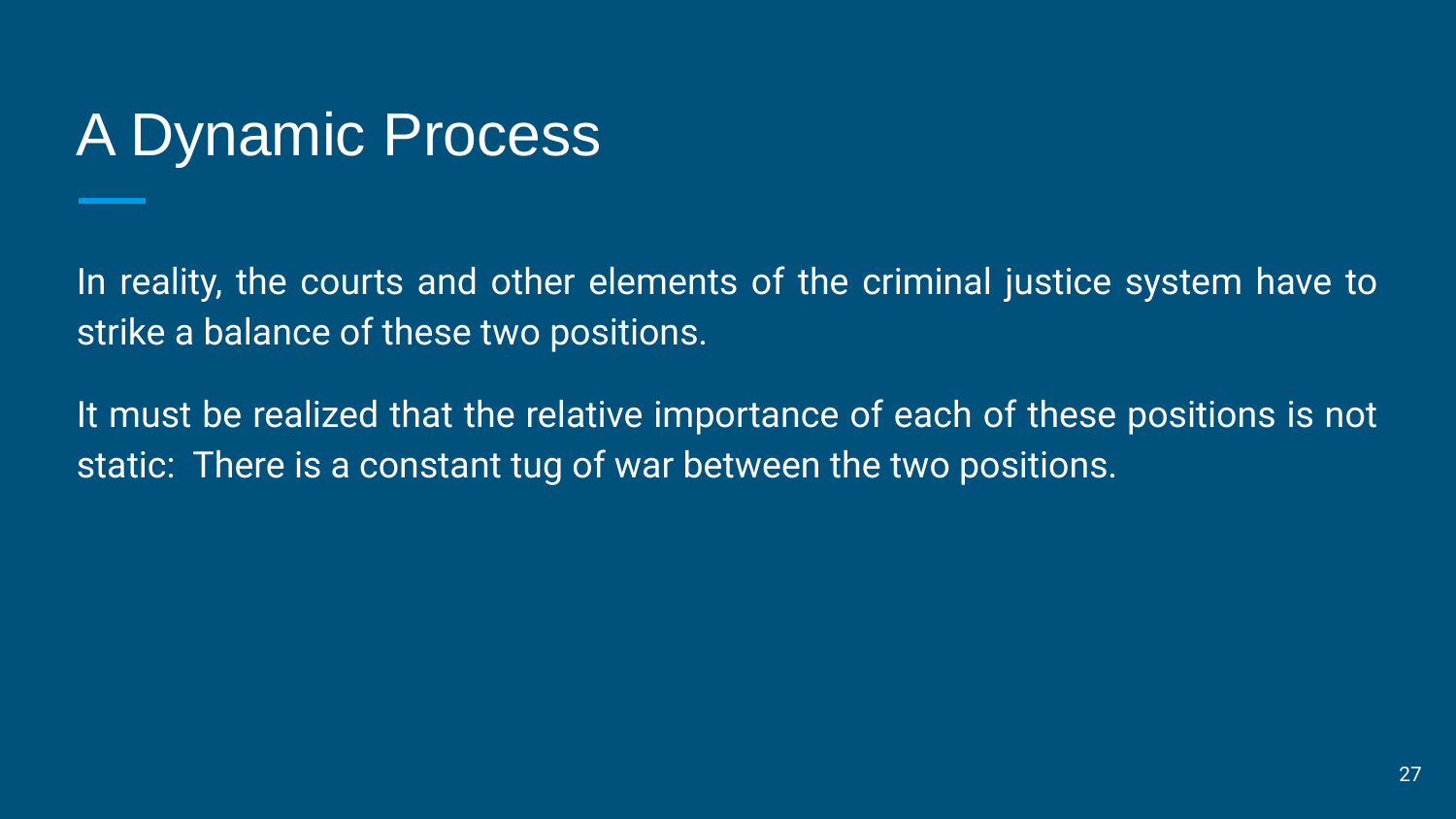

# A Dynamic Process
In reality, the courts and other elements of the criminal justice system have to strike a balance of these two positions.
It must be realized that the relative importance of each of these positions is not static:  There is a constant tug of war between the two positions.
27